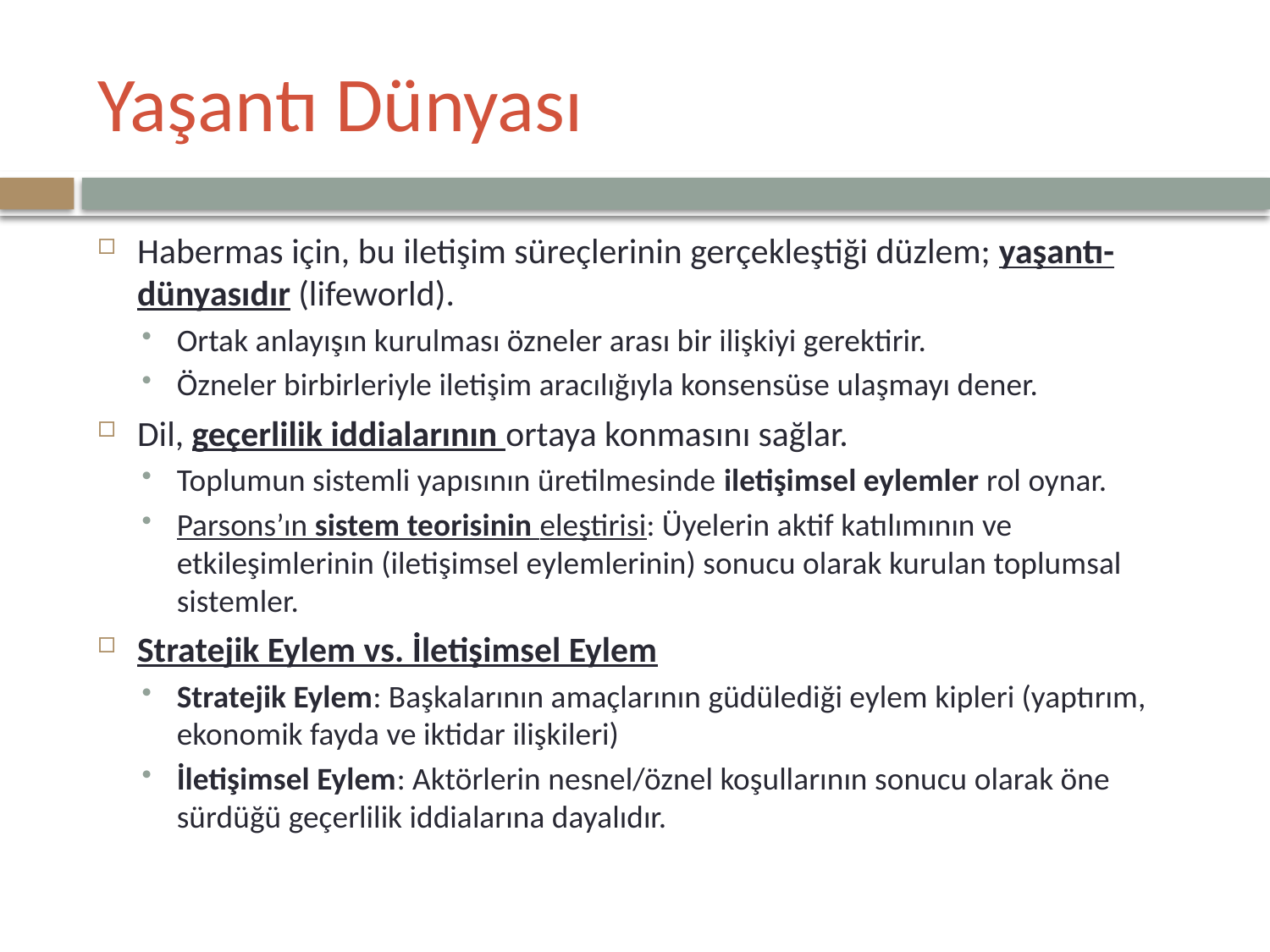

# Yaşantı Dünyası
Habermas için, bu iletişim süreçlerinin gerçekleştiği düzlem; yaşantı-dünyasıdır (lifeworld).
Ortak anlayışın kurulması özneler arası bir ilişkiyi gerektirir.
Özneler birbirleriyle iletişim aracılığıyla konsensüse ulaşmayı dener.
Dil, geçerlilik iddialarının ortaya konmasını sağlar.
Toplumun sistemli yapısının üretilmesinde iletişimsel eylemler rol oynar.
Parsons’ın sistem teorisinin eleştirisi: Üyelerin aktif katılımının ve etkileşimlerinin (iletişimsel eylemlerinin) sonucu olarak kurulan toplumsal sistemler.
Stratejik Eylem vs. İletişimsel Eylem
Stratejik Eylem: Başkalarının amaçlarının güdülediği eylem kipleri (yaptırım, ekonomik fayda ve iktidar ilişkileri)
İletişimsel Eylem: Aktörlerin nesnel/öznel koşullarının sonucu olarak öne sürdüğü geçerlilik iddialarına dayalıdır.